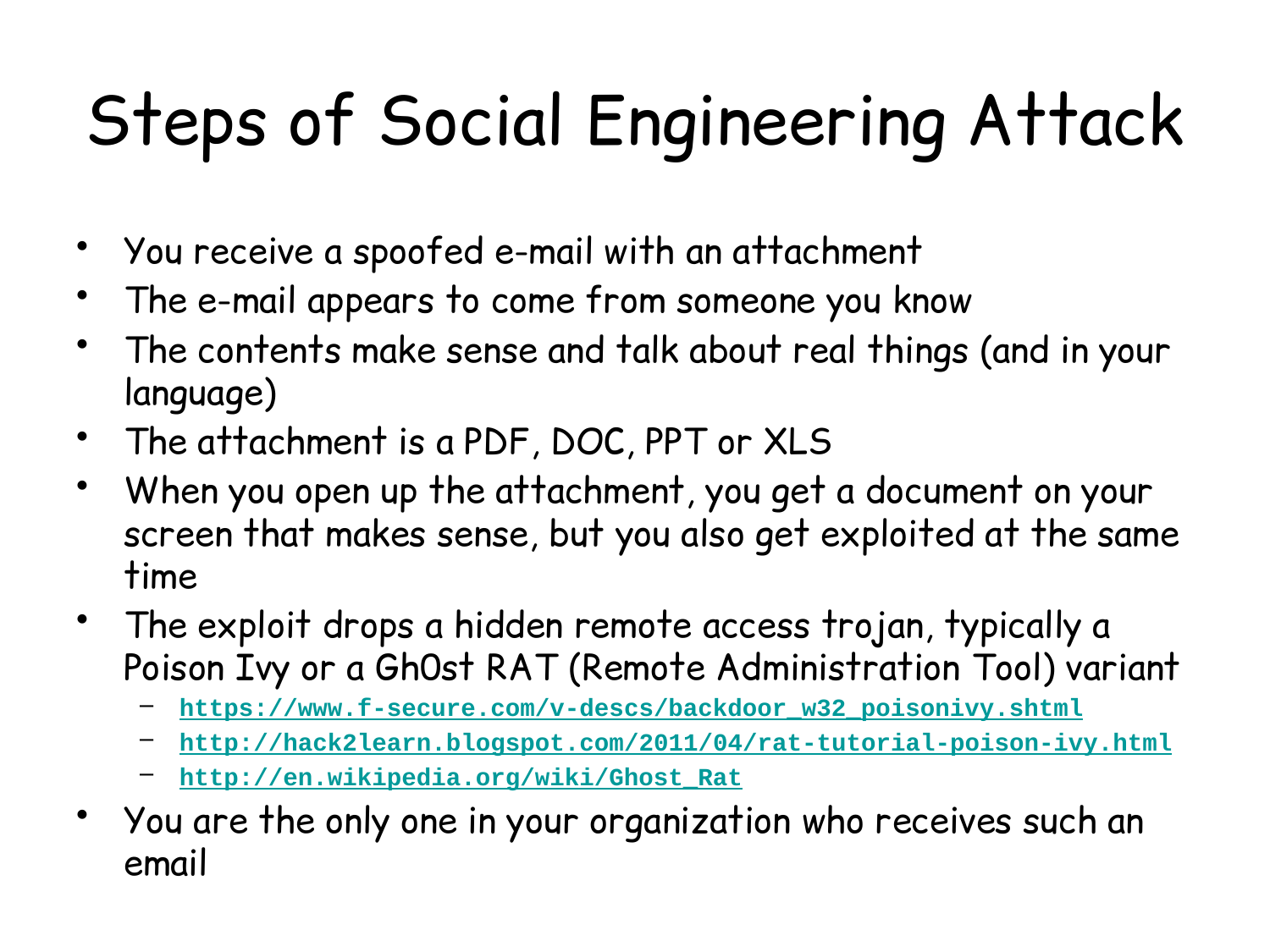

# Steps of Social Engineering Attack
You receive a spoofed e-mail with an attachment
The e-mail appears to come from someone you know
The contents make sense and talk about real things (and in your language)
The attachment is a PDF, DOC, PPT or XLS
When you open up the attachment, you get a document on your screen that makes sense, but you also get exploited at the same time
The exploit drops a hidden remote access trojan, typically a Poison Ivy or a Gh0st RAT (Remote Administration Tool) variant
https://www.f-secure.com/v-descs/backdoor_w32_poisonivy.shtml
http://hack2learn.blogspot.com/2011/04/rat-tutorial-poison-ivy.html
http://en.wikipedia.org/wiki/Ghost_Rat
You are the only one in your organization who receives such an email